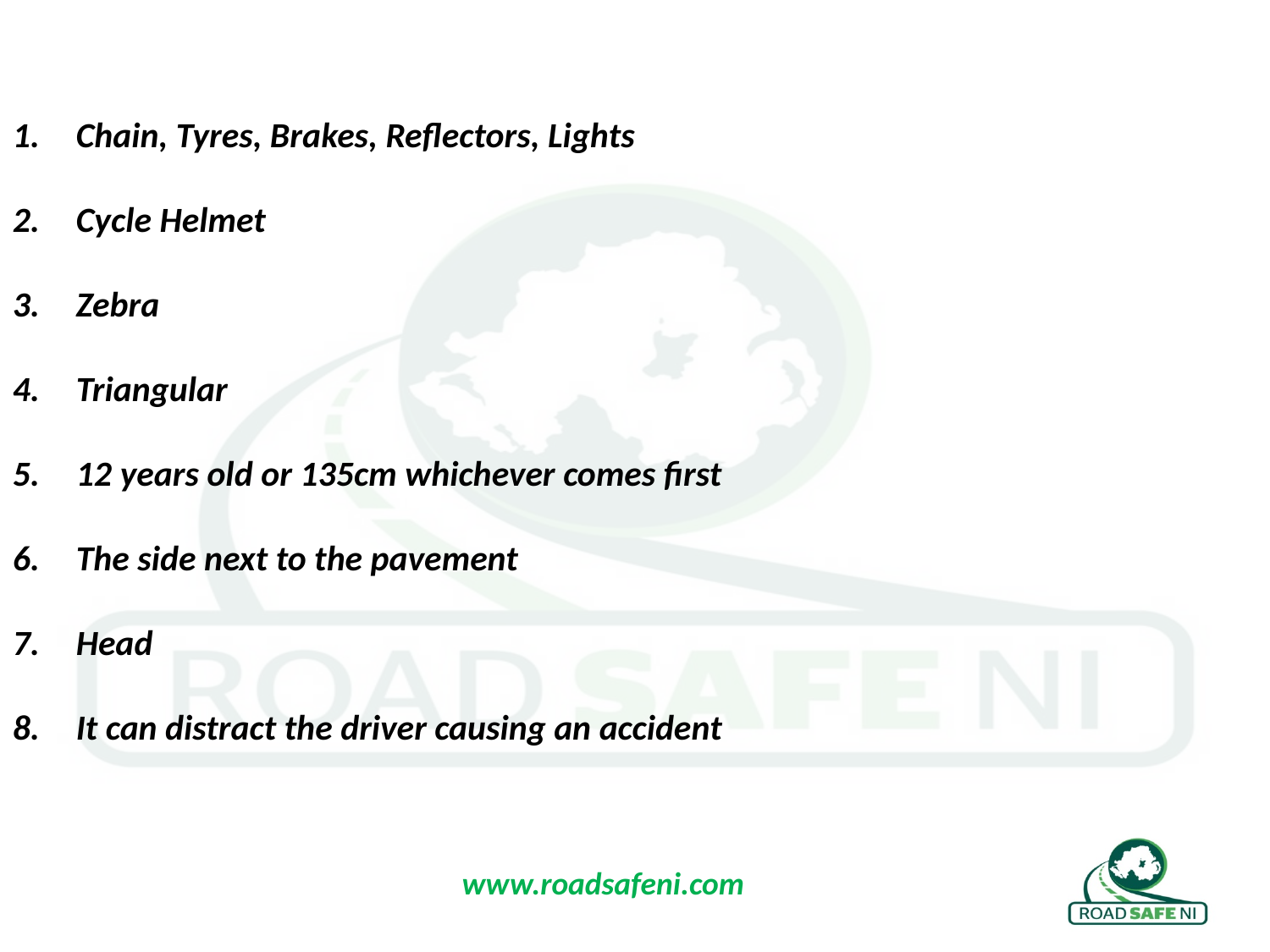

Chain, Tyres, Brakes, Reflectors, Lights

Cycle Helmet

Zebra

Triangular

12 years old or 135cm whichever comes first

The side next to the pavement

Head

It can distract the driver causing an accident